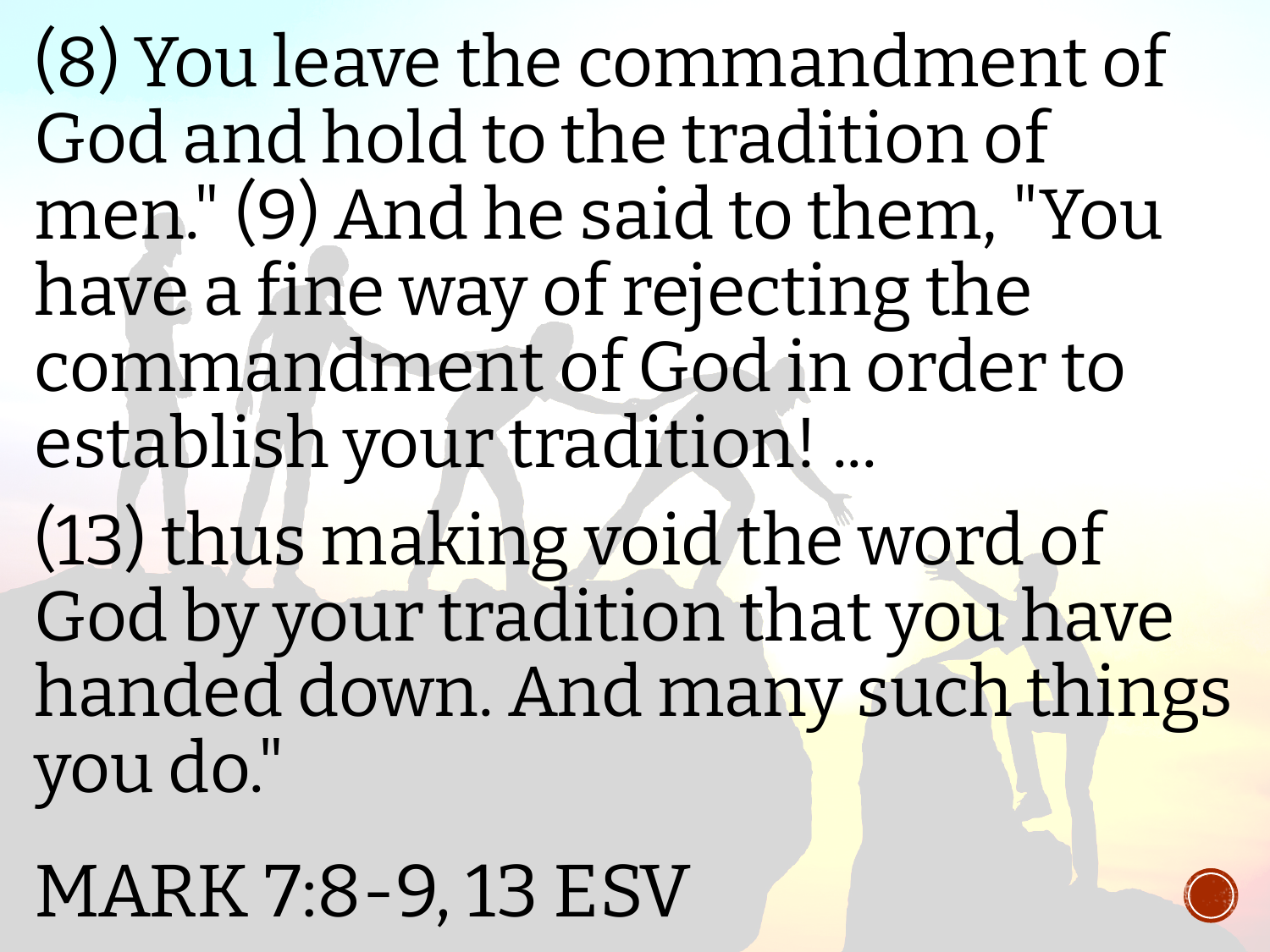

(8) You leave the commandment of God and hold to the tradition of men." (9) And he said to them, "You have a fine way of rejecting the commandment of God in order to establish your tradition! ...
(13) thus making void the word of God by your tradition that you have handed down. And many such things you do."
# Mark 7:8-9, 13 ESV